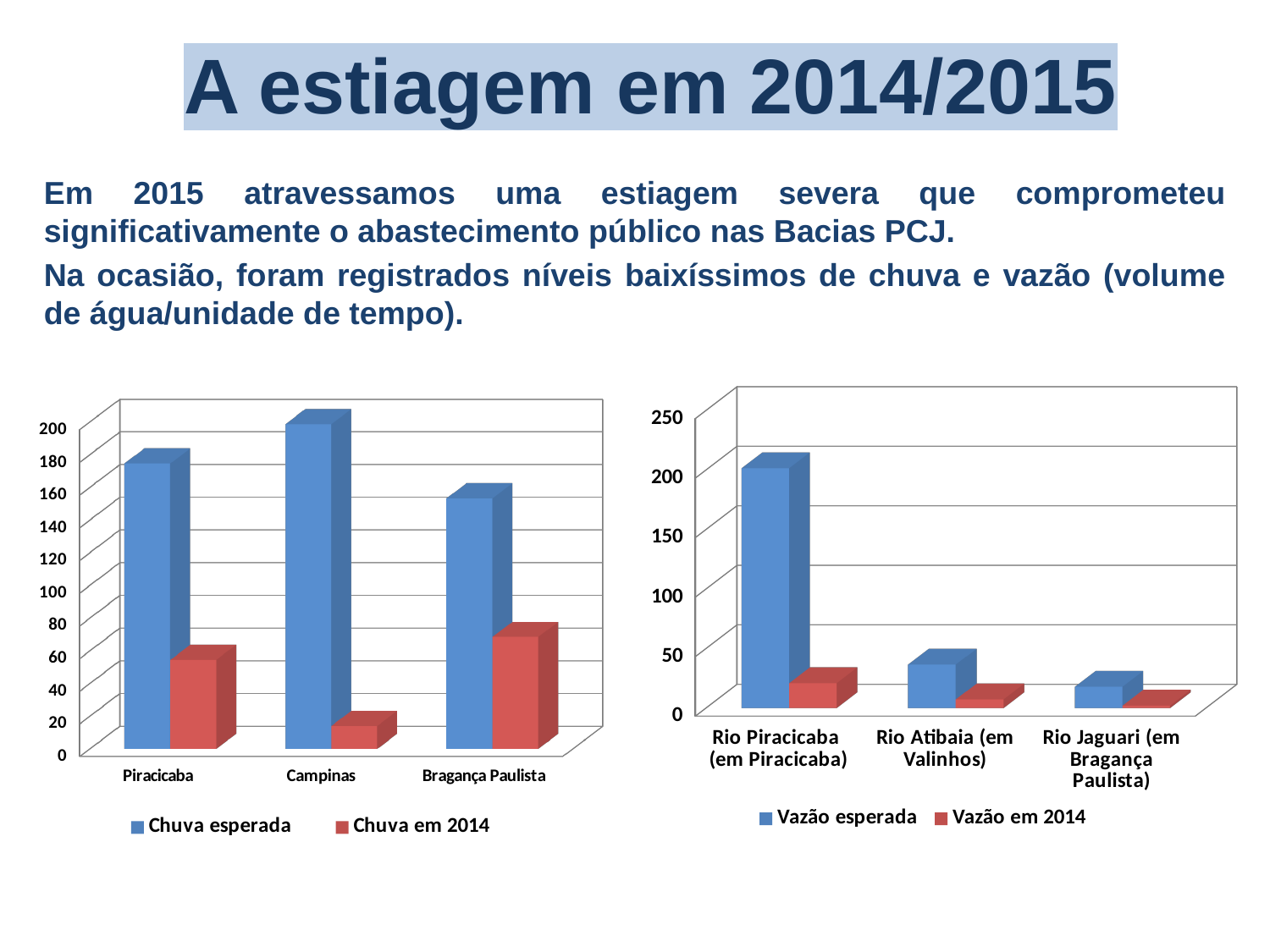

A estiagem em 2014/2015
Em 2015 atravessamos uma estiagem severa que comprometeu significativamente o abastecimento público nas Bacias PCJ.
Na ocasião, foram registrados níveis baixíssimos de chuva e vazão (volume de água/unidade de tempo).

[unsupported chart]

[unsupported chart]